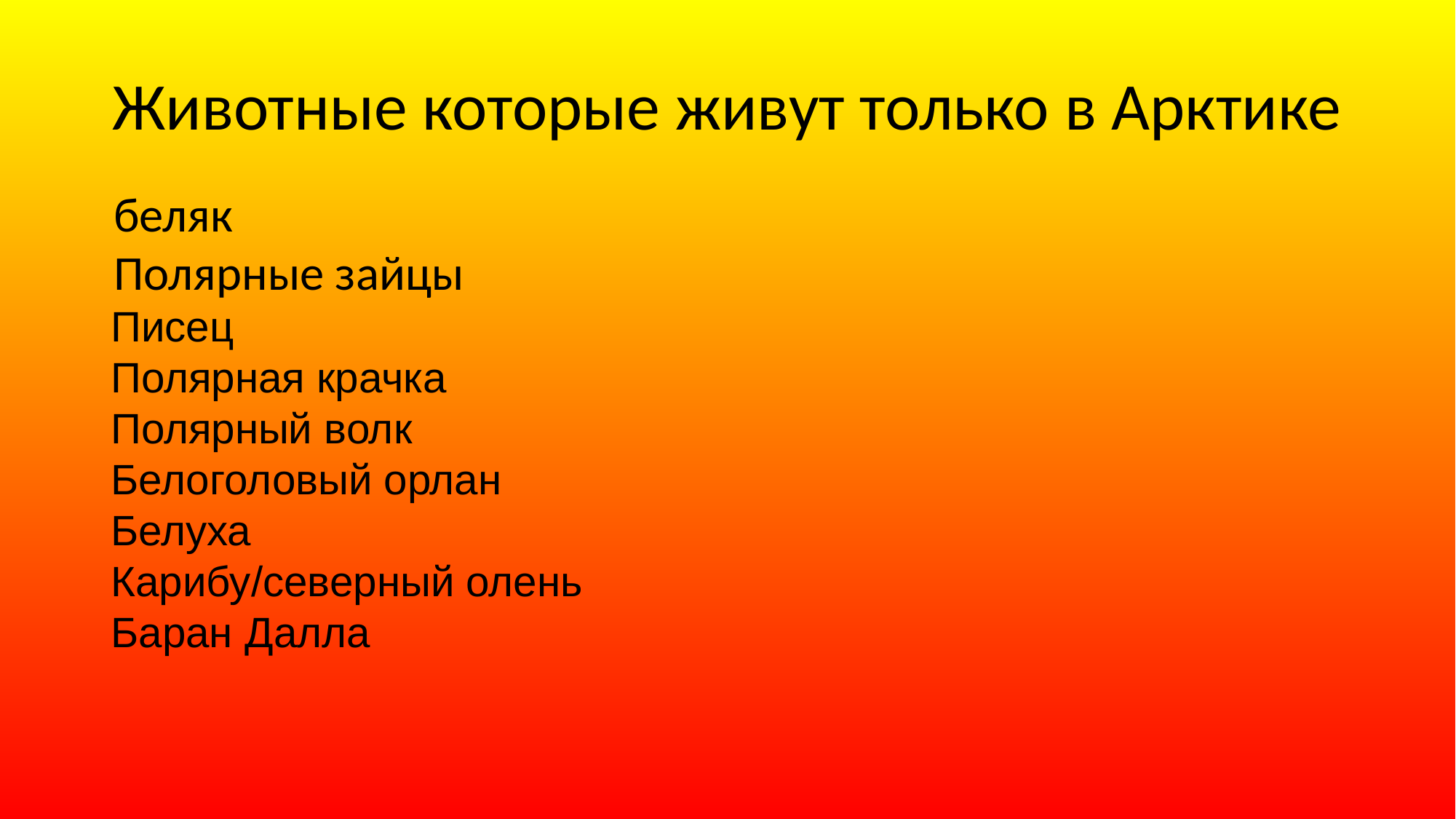

# Животные которые живут только в Арктике
беляк
Полярные зайцы
Писец
Полярная крачка
Полярный волк
Белоголовый орлан
Белуха
Карибу/северный олень
Баран Далла